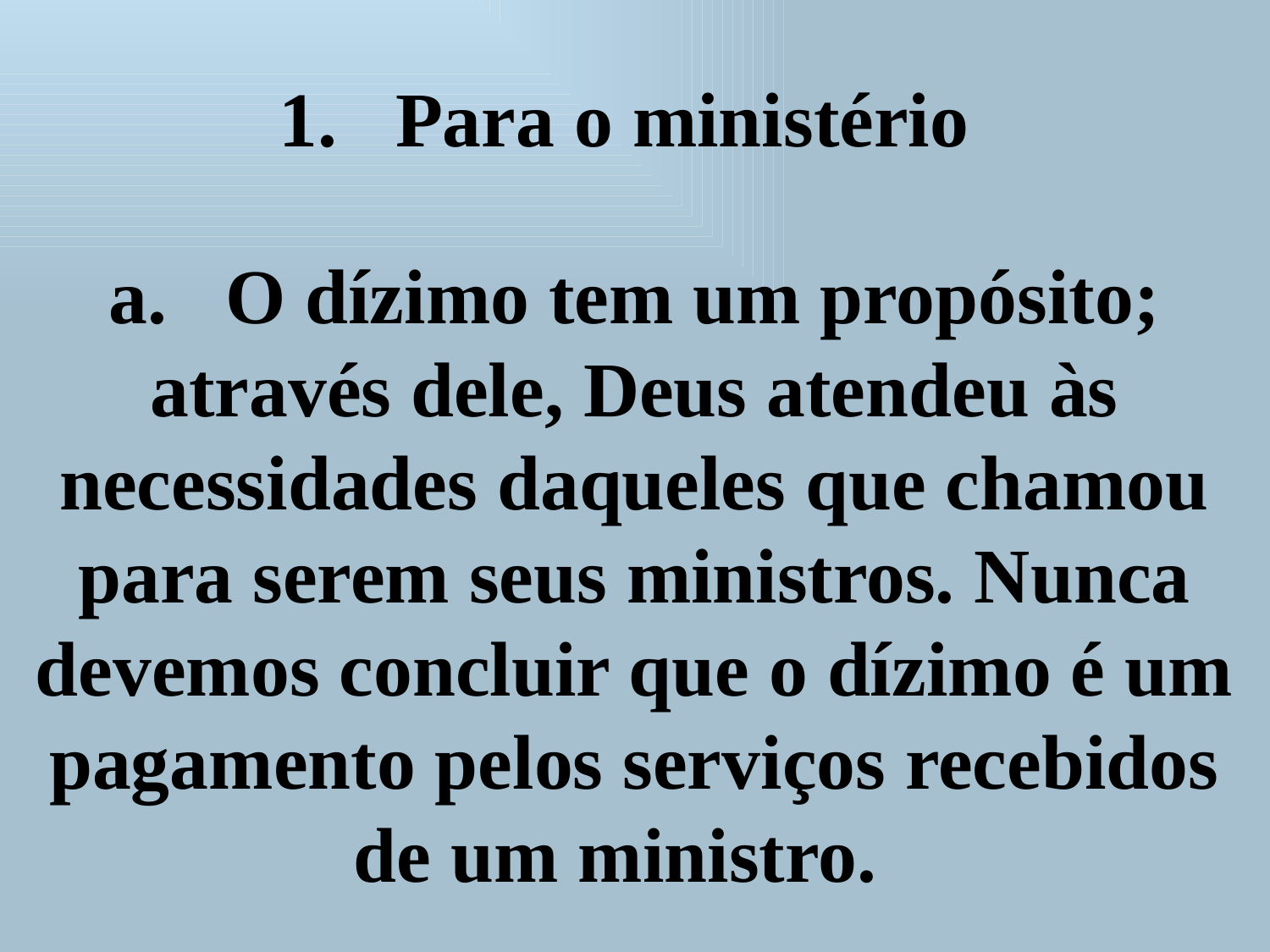

1.   Para o ministério

a.   O dízimo tem um propósito; através dele, Deus atendeu às necessidades daqueles que chamou para serem seus ministros. Nunca devemos concluir que o dízimo é um pagamento pelos serviços recebidos de um ministro.